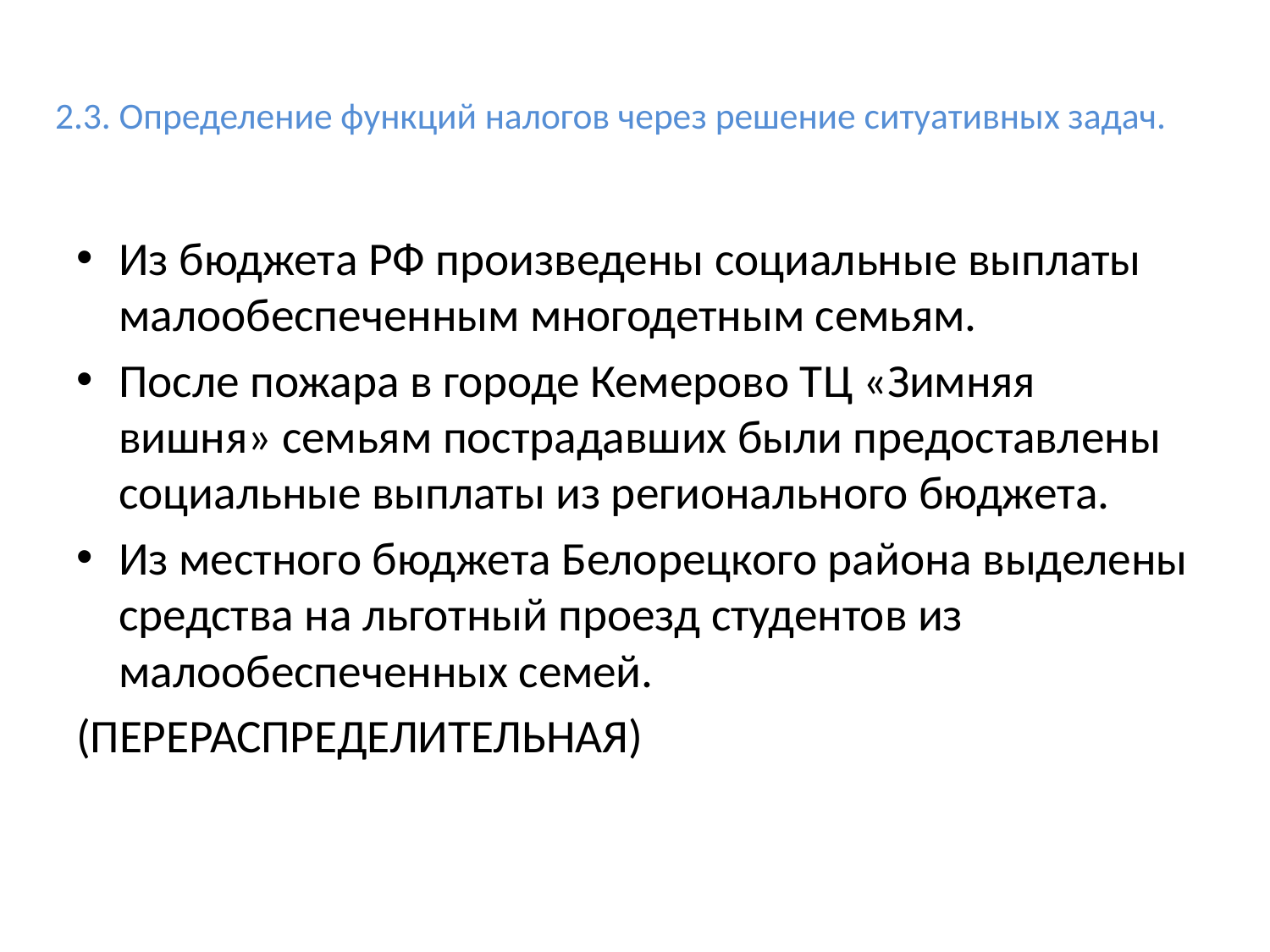

# 2.3. Определение функций налогов через решение ситуативных задач.
Из бюджета РФ произведены социальные выплаты малообеспеченным многодетным семьям.
После пожара в городе Кемерово ТЦ «Зимняя вишня» семьям пострадавших были предоставлены социальные выплаты из регионального бюджета.
Из местного бюджета Белорецкого района выделены средства на льготный проезд студентов из малообеспеченных семей.
(ПЕРЕРАСПРЕДЕЛИТЕЛЬНАЯ)